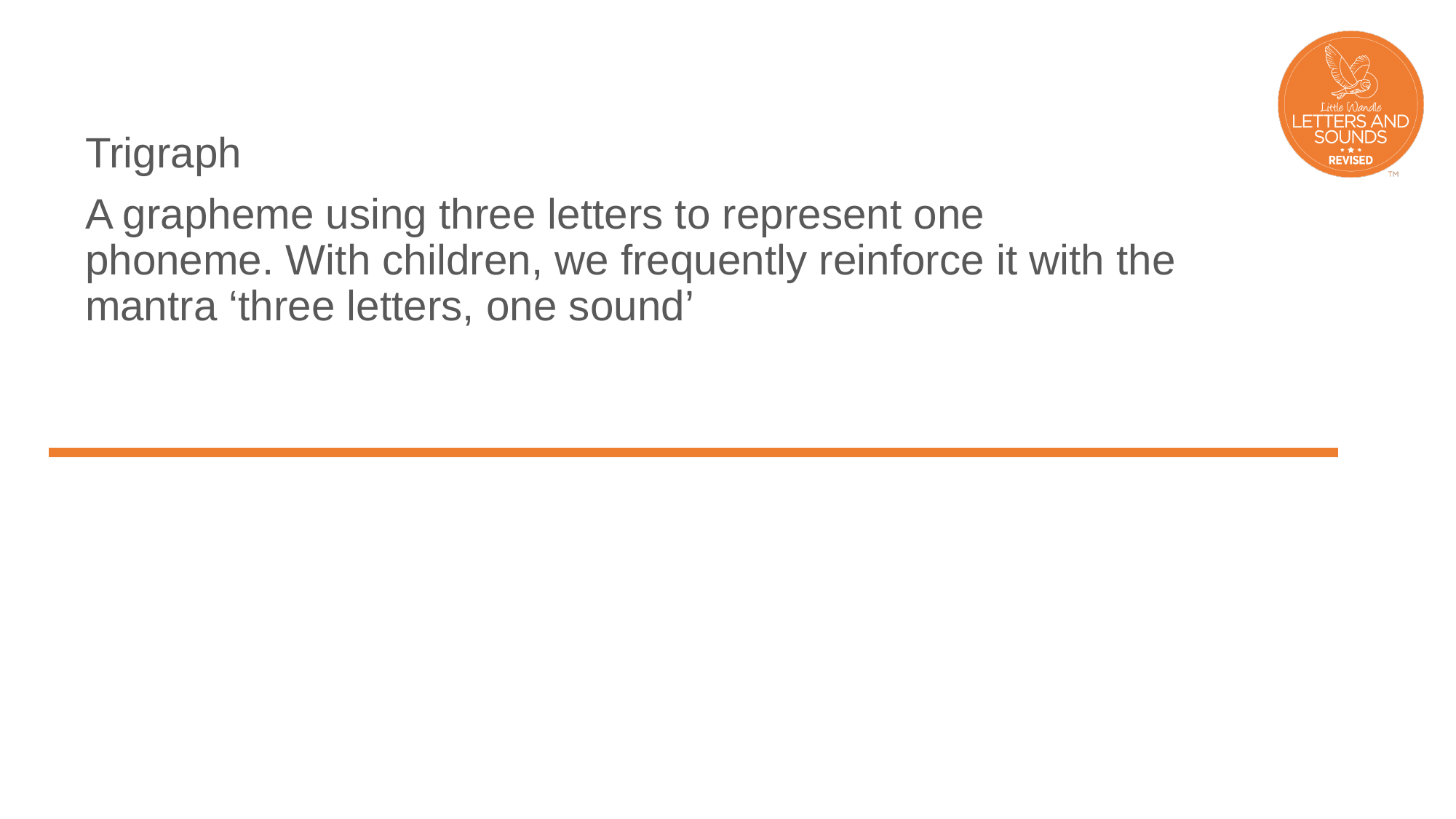

Trigraph
A grapheme using three letters to represent one phoneme. With children, we frequently reinforce it with the mantra ‘three letters, one sound’